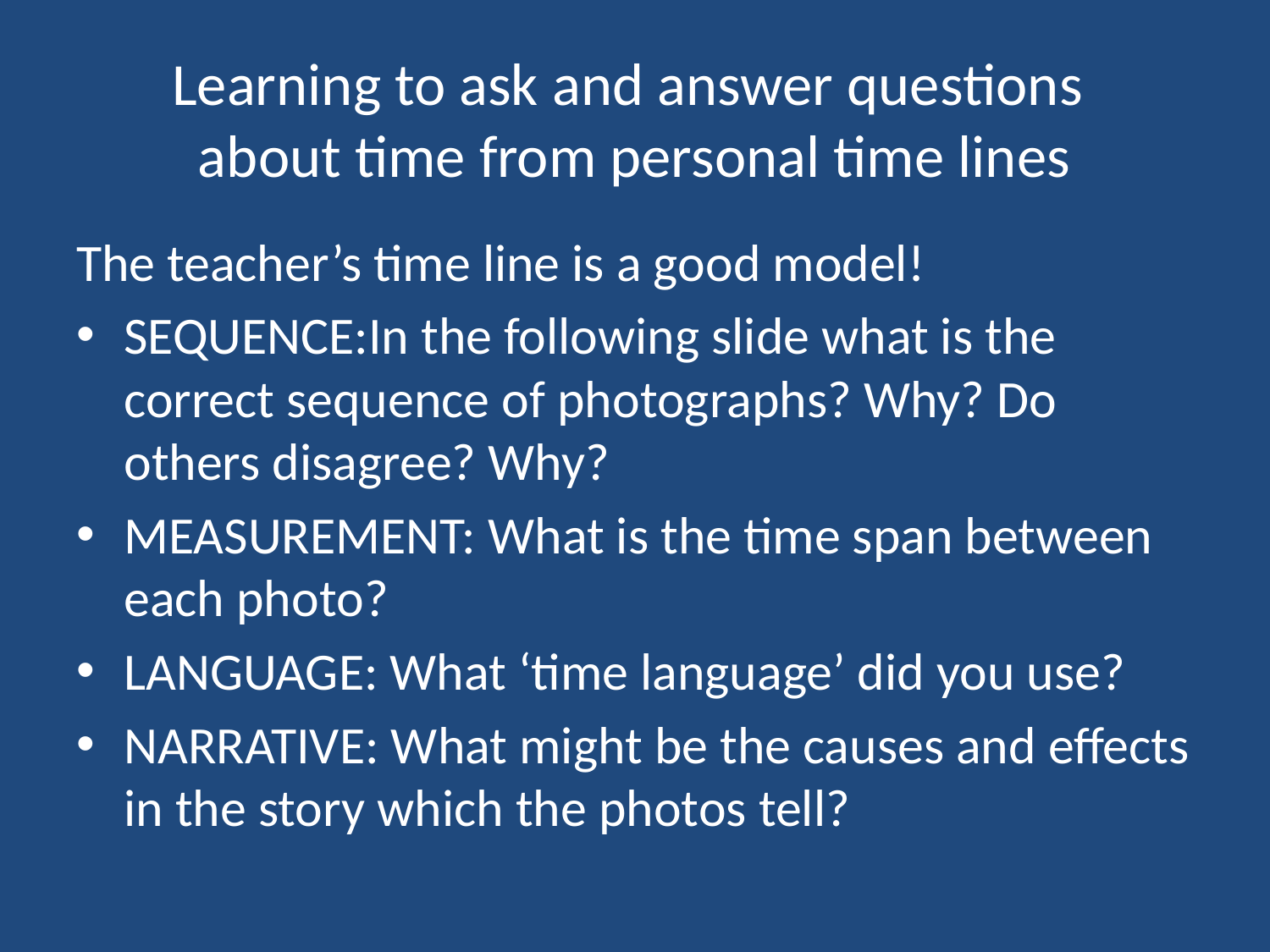

# Learning to ask and answer questions about time from personal time lines
The teacher’s time line is a good model!
SEQUENCE:In the following slide what is the correct sequence of photographs? Why? Do others disagree? Why?
MEASUREMENT: What is the time span between each photo?
LANGUAGE: What ‘time language’ did you use?
NARRATIVE: What might be the causes and effects in the story which the photos tell?